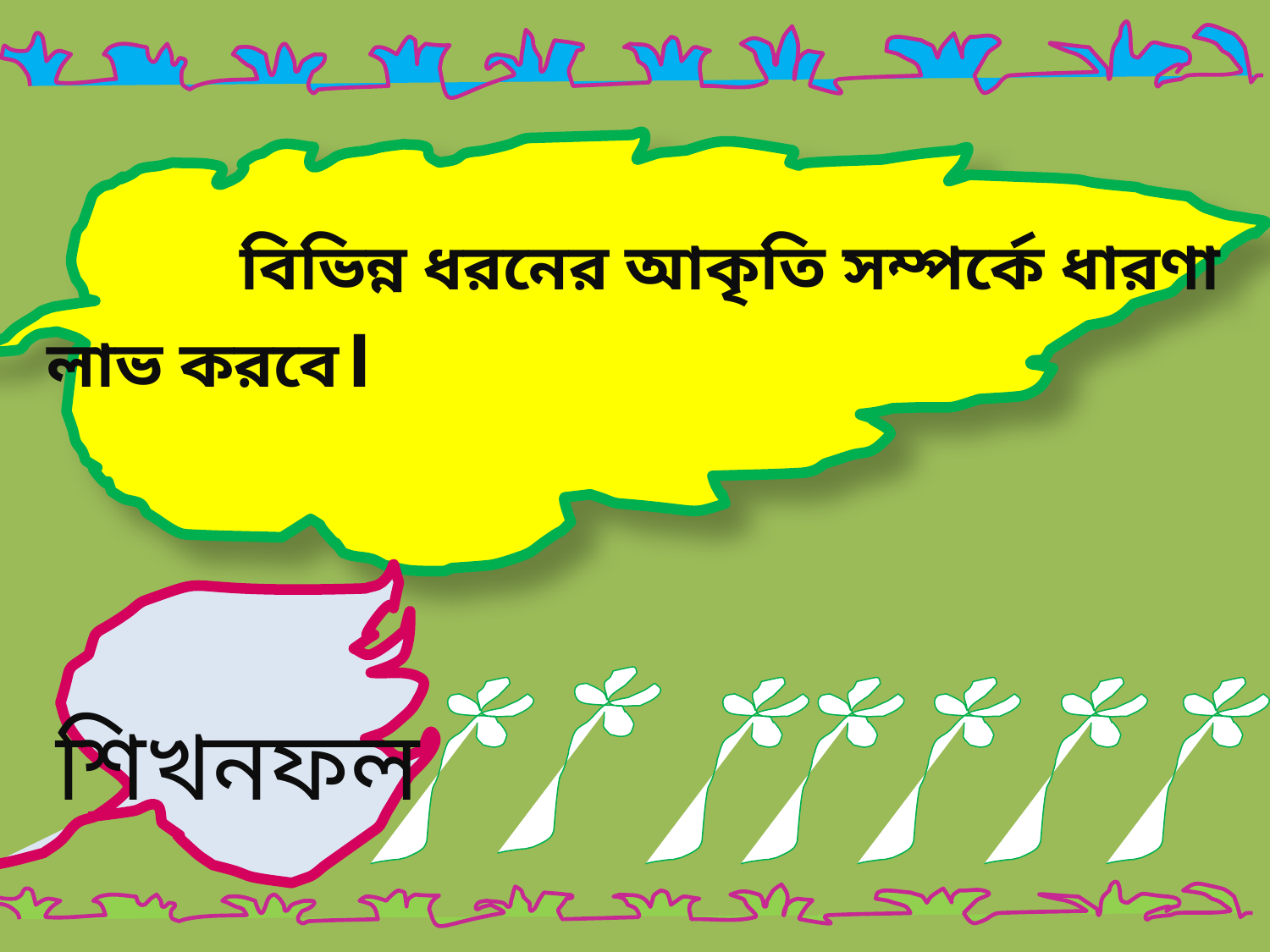

বিভিন্ন ধরনের আকৃতি সম্পর্কে ধারণা লাভ করবে।

                শিখনফল